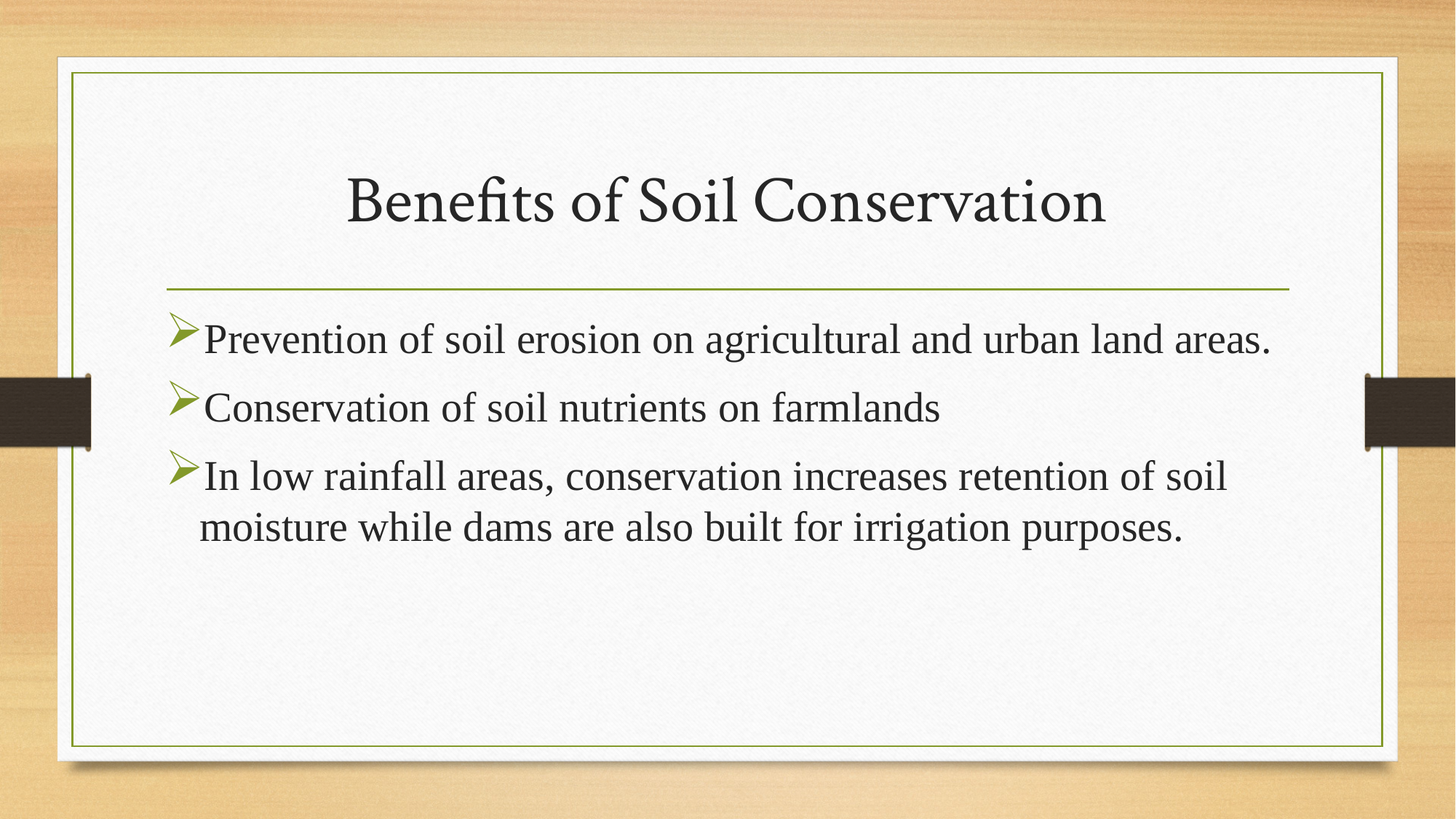

# Benefits of Soil Conservation
Prevention of soil erosion on agricultural and urban land areas.
Conservation of soil nutrients on farmlands
In low rainfall areas, conservation increases retention of soil moisture while dams are also built for irrigation purposes.